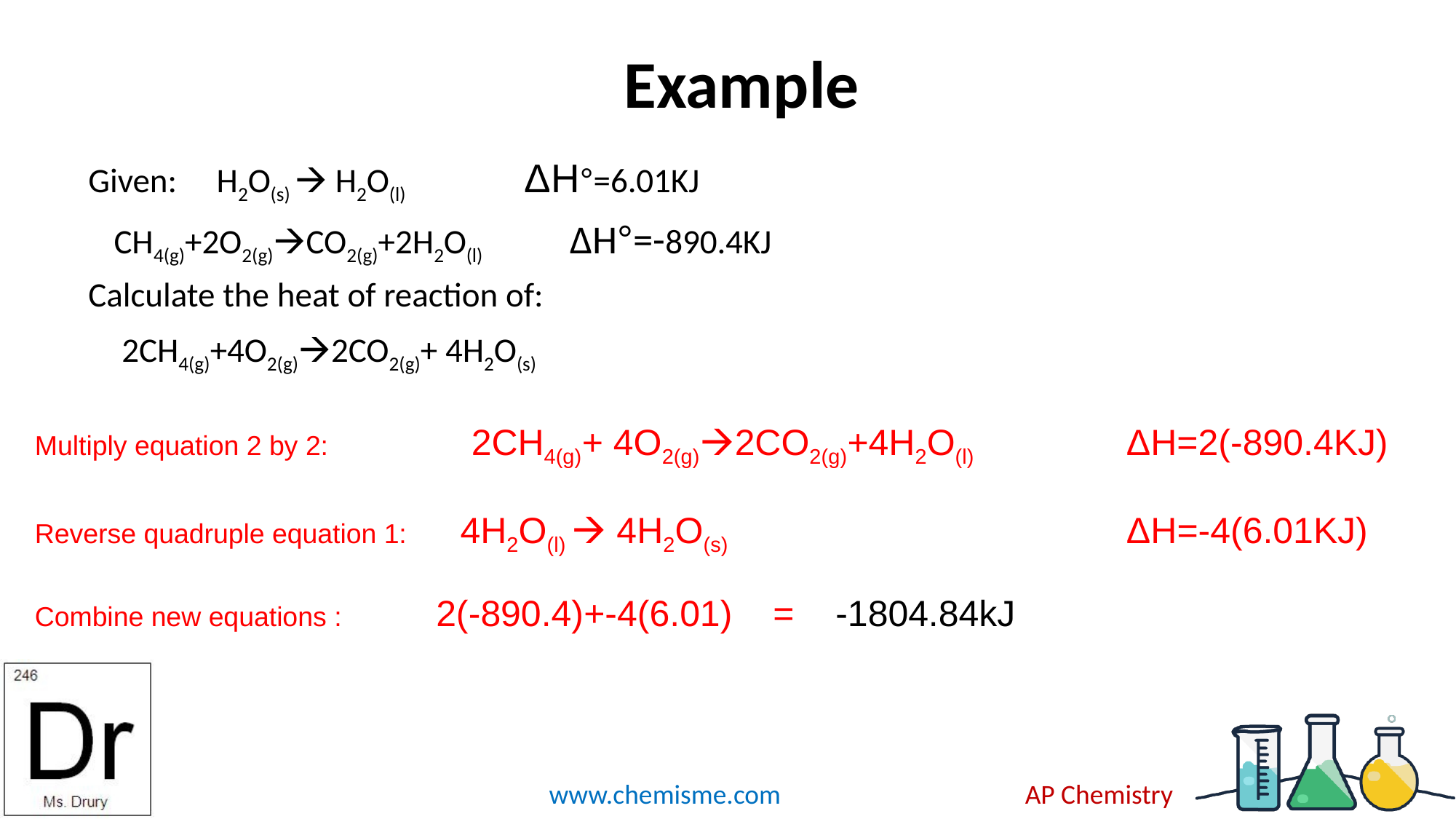

# Example
Given: 				H2O(s) 🡪 H2O(l) 			          			ΔΗ°=6.01KJ
						CH4(g)+2O2(g)🡪CO2(g)+2H2O(l)	     ΔH°=-890.4KJ
Calculate the heat of reaction of:
					 2CH4(g)+4O2(g)🡪2CO2(g)+ 4H2O(s)

Multiply equation 2 by 2:  		2CH4(g)+ 4O2(g)🡪2CO2(g)+4H2O(l)	 	ΔH=2(-890.4KJ)

Reverse quadruple equation 1:       4H2O(l) 🡪 4H2O(s)     				ΔΗ=-4(6.01KJ)
Combine new equations :  	         2(-890.4)+-4(6.01)    =    -1804.84kJ